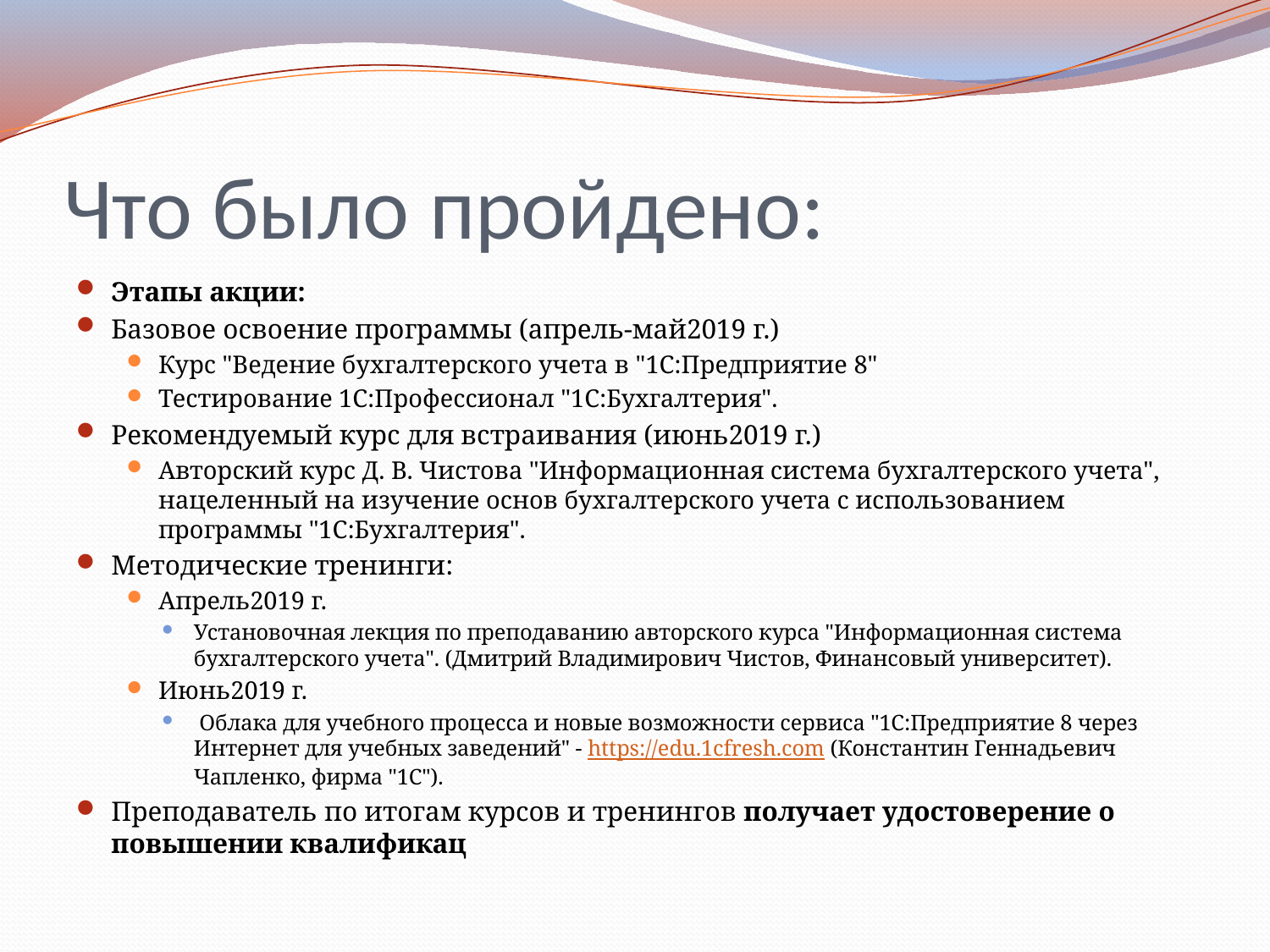

# Что было пройдено:
Этапы акции:
Базовое освоение программы (апрель-май2019 г.)
Курс "Ведение бухгалтерского учета в "1С:Предприятие 8"
Тестирование 1С:Профессионал "1С:Бухгалтерия".
Рекомендуемый курс для встраивания (июнь2019 г.)
Авторский курс Д. В. Чистова "Информационная система бухгалтерского учета", 
нацеленный на изучение основ бухгалтерского учета с использованием программы "1С:Бухгалтерия".
Методические тренинги:
Апрель2019 г.
Установочная лекция по преподаванию авторского курса "Информационная система бухгалтерского учета". (Дмитрий Владимирович Чистов, Финансовый университет).
Июнь2019 г.
 Облака для учебного процесса и новые возможности сервиса "1С:Предприятие 8 через Интернет для учебных заведений" - https://edu.1cfresh.com (Константин Геннадьевич Чапленко, фирма "1С").
Преподаватель по итогам курсов и тренингов получает удостоверение о повышении квалификац